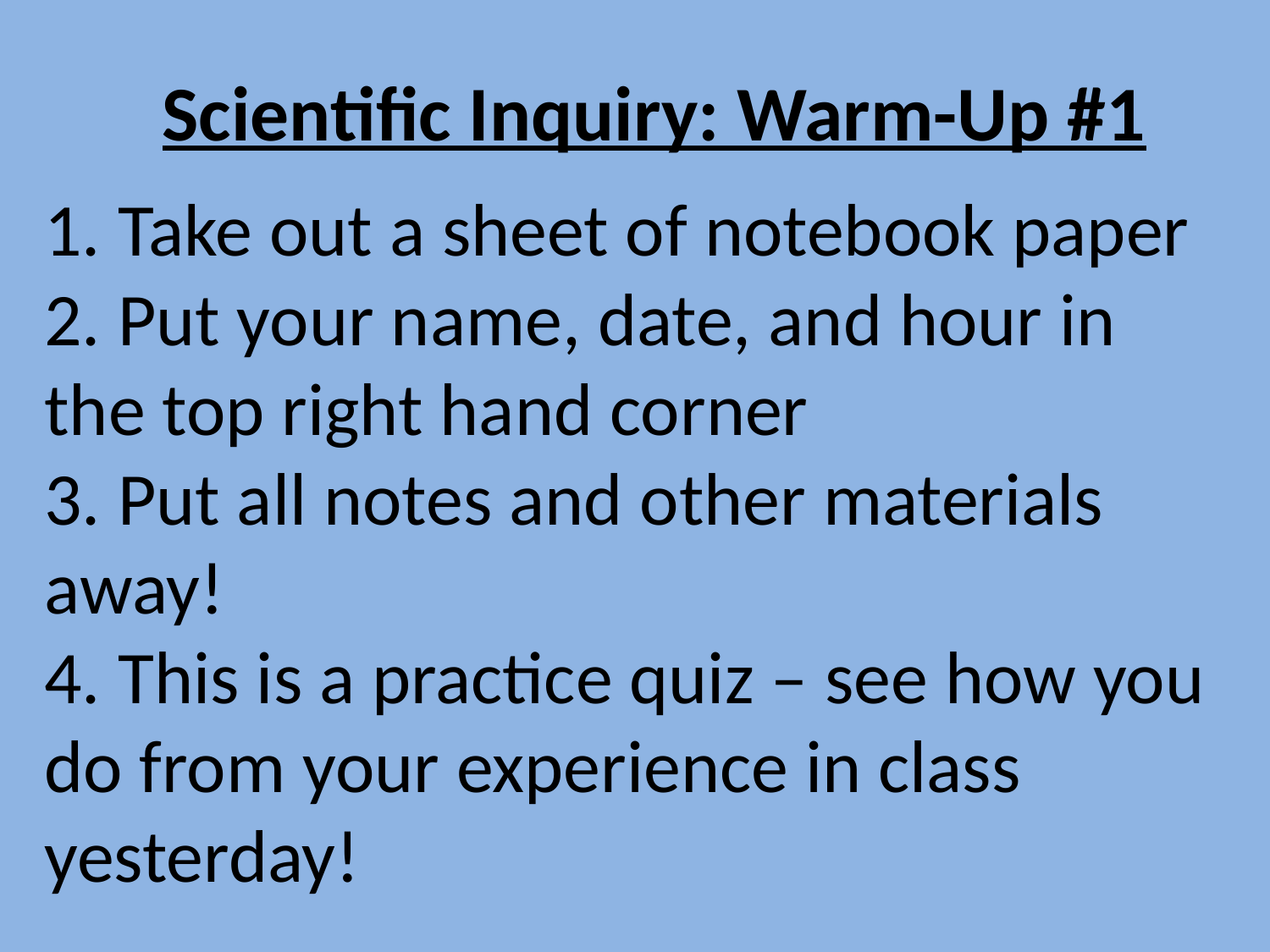

Scientific Inquiry: Warm-Up #1
# 1. Take out a sheet of notebook paper 2. Put your name, date, and hour in the top right hand corner 3. Put all notes and other materials away! 4. This is a practice quiz – see how you do from your experience in class yesterday!